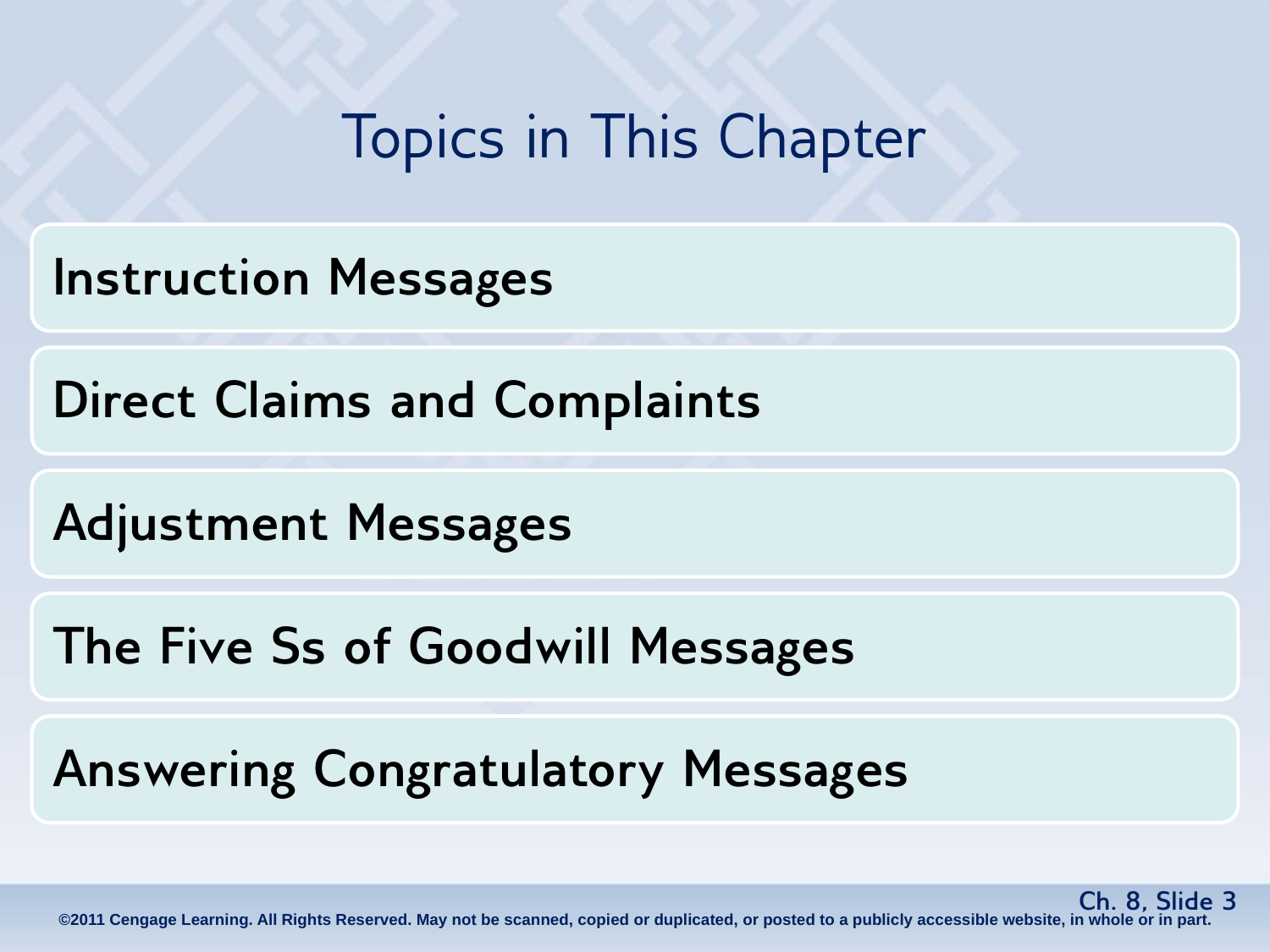

# Topics in This Chapter
Instruction Messages
Direct Claims and Complaints
Adjustment Messages
The Five Ss of Goodwill Messages
Answering Congratulatory Messages